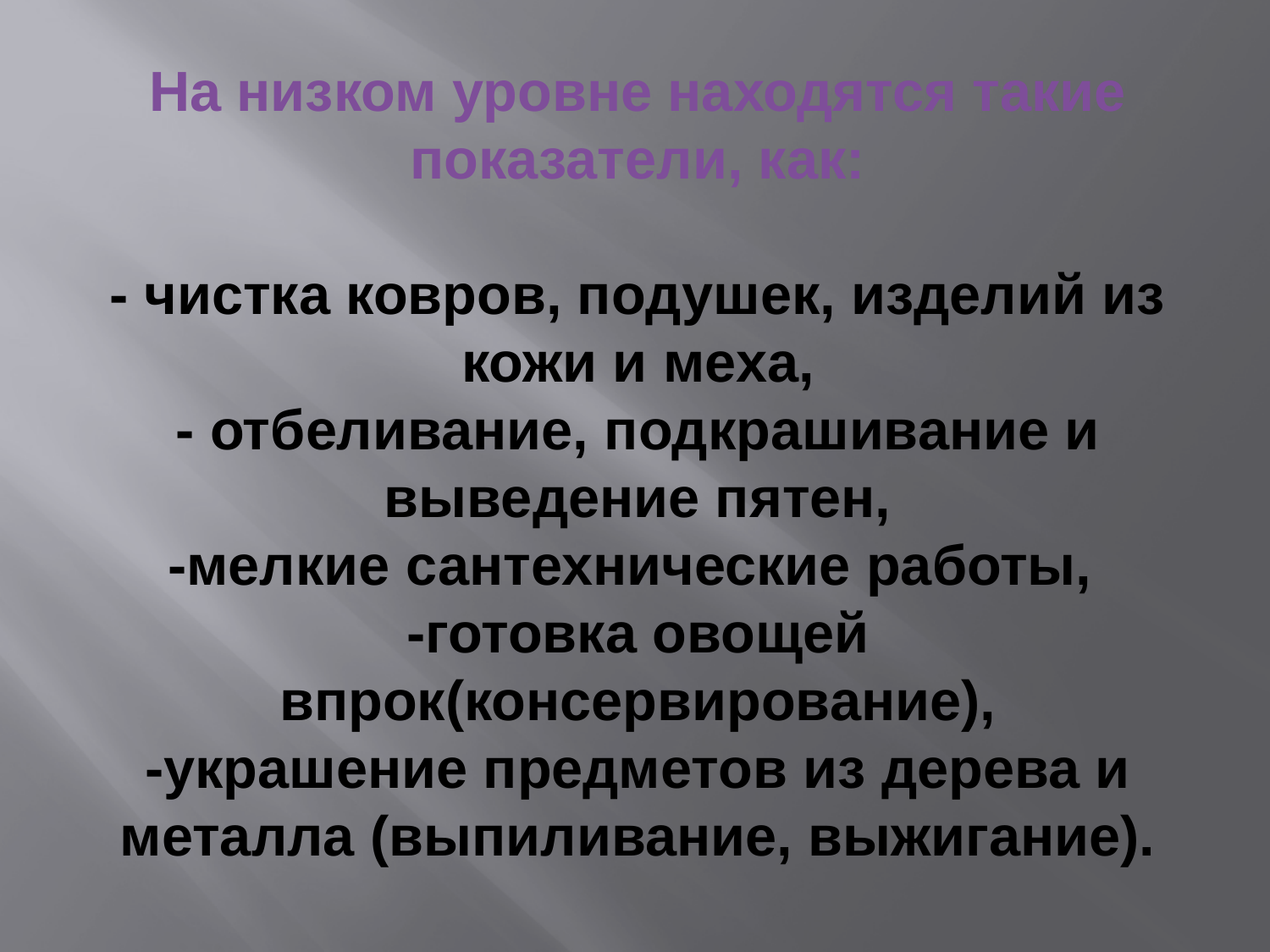

# На низком уровне находятся такие показатели, как: - чистка ковров, подушек, изделий из кожи и меха, - отбеливание, подкрашивание и выведение пятен, -мелкие сантехнические работы, -готовка овощей впрок(консервирование), -украшение предметов из дерева и металла (выпиливание, выжигание).